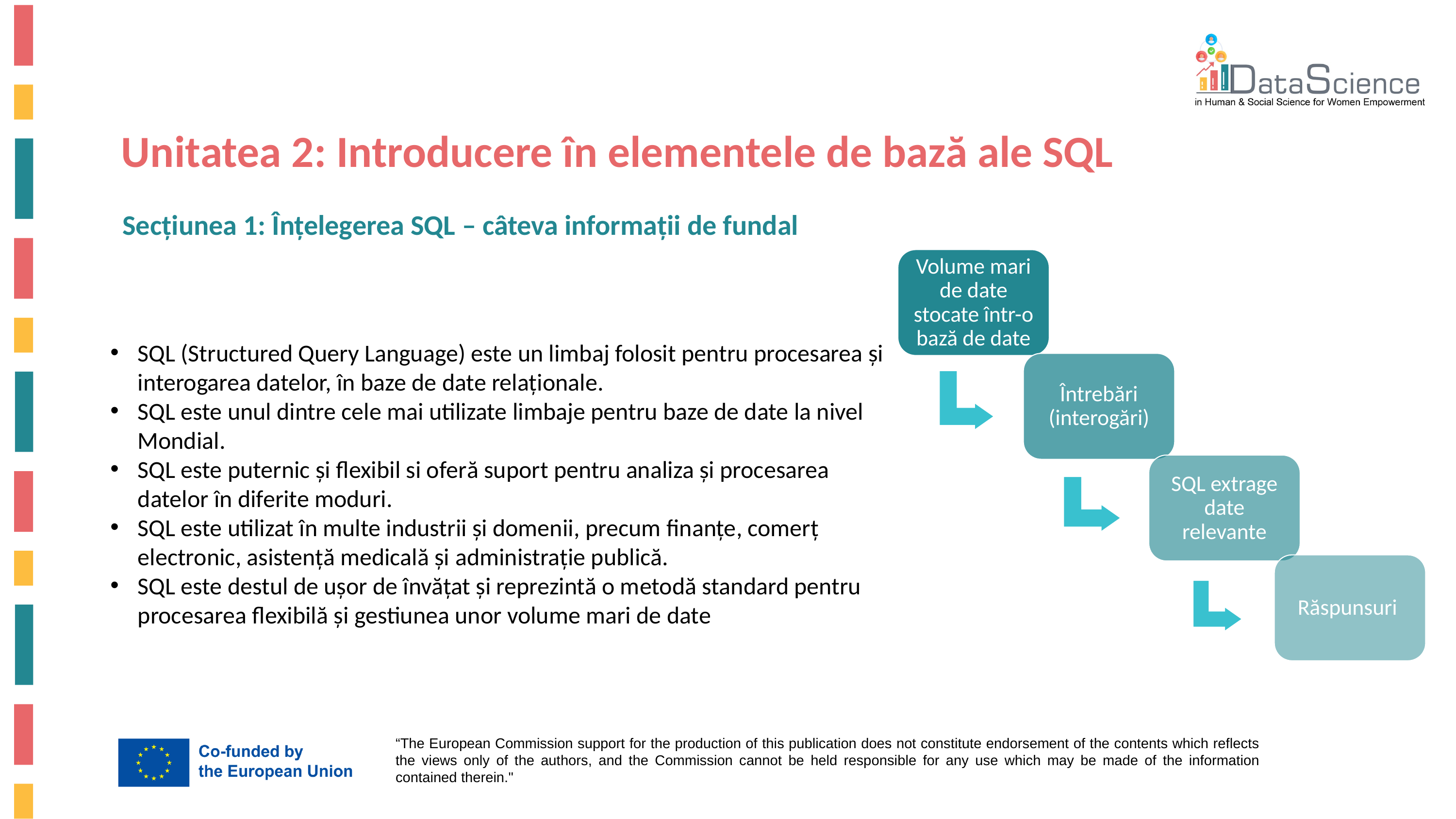

Unitatea 2: Introducere în elementele de bază ale SQL
Secțiunea 1: Înțelegerea SQL – câteva informații de fundal

Volume mari de date stocate într-o bază de date

Întrebări (interogări)

SQL extrage date relevante

Răspunsuri

SQL (Structured Query Language) este un limbaj folosit pentru procesarea și interogarea datelor, în baze de date relaționale.
SQL este unul dintre cele mai utilizate limbaje pentru baze de date la nivel Mondial.
SQL este puternic și flexibil si oferă suport pentru analiza și procesarea datelor în diferite moduri.
SQL este utilizat în multe industrii și domenii, precum finanțe, comerț electronic, asistență medicală și administrație publică.
SQL este destul de ușor de învățat și reprezintă o metodă standard pentru procesarea flexibilă și gestiunea unor volume mari de date